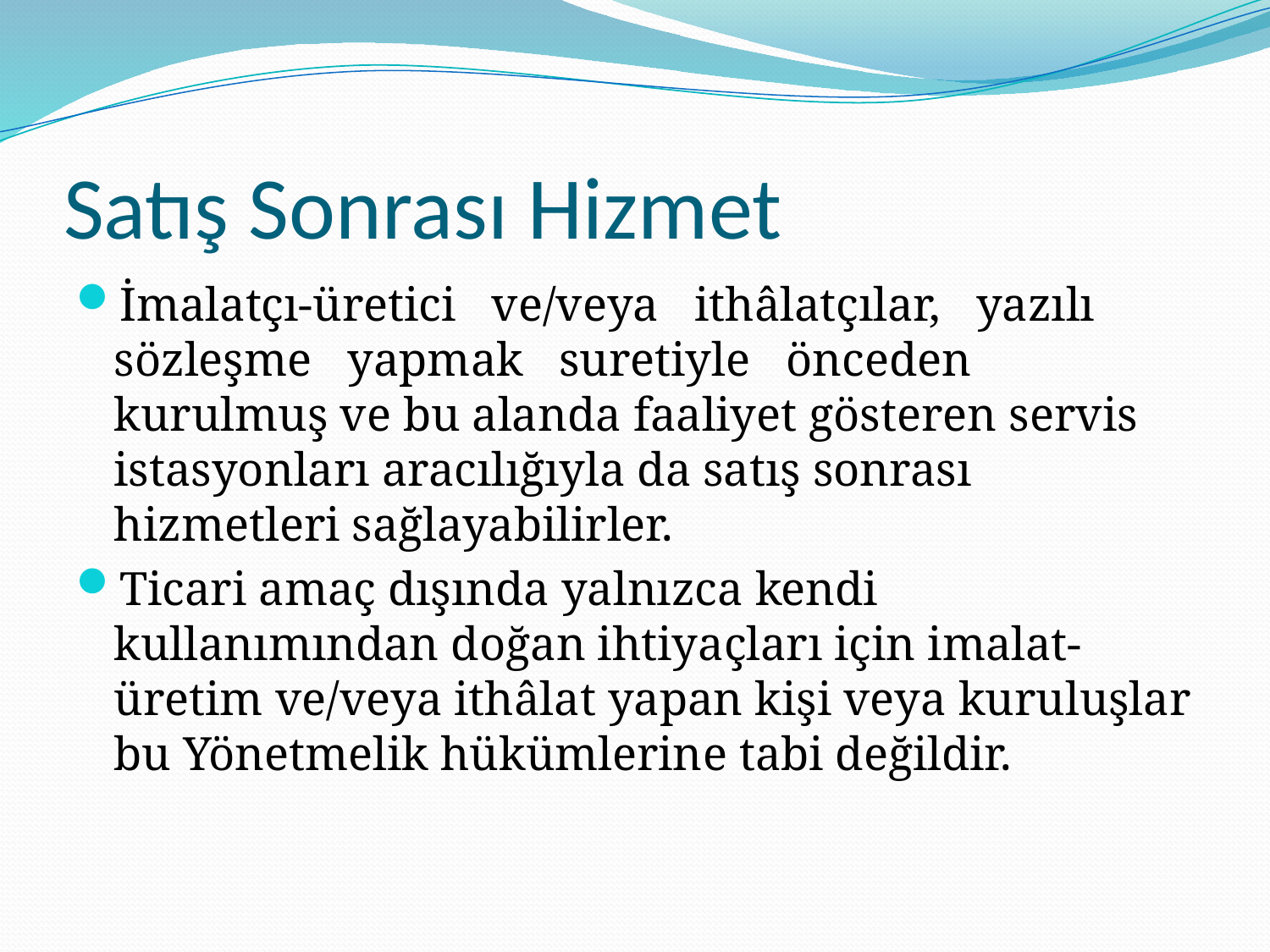

# Satış Sonrası Hizmet
İmalatçı-üretici   ve/veya   ithâlatçılar,   yazılı   sözleşme   yapmak   suretiyle   önceden kurulmuş ve bu alanda faaliyet gösteren servis istasyonları aracılığıyla da satış sonrası hizmetleri sağlayabilirler.
Ticari amaç dışında yalnızca kendi kullanımından doğan ihtiyaçları için imalat-üretim ve/veya ithâlat yapan kişi veya kuruluşlar bu Yönetmelik hükümlerine tabi değildir.